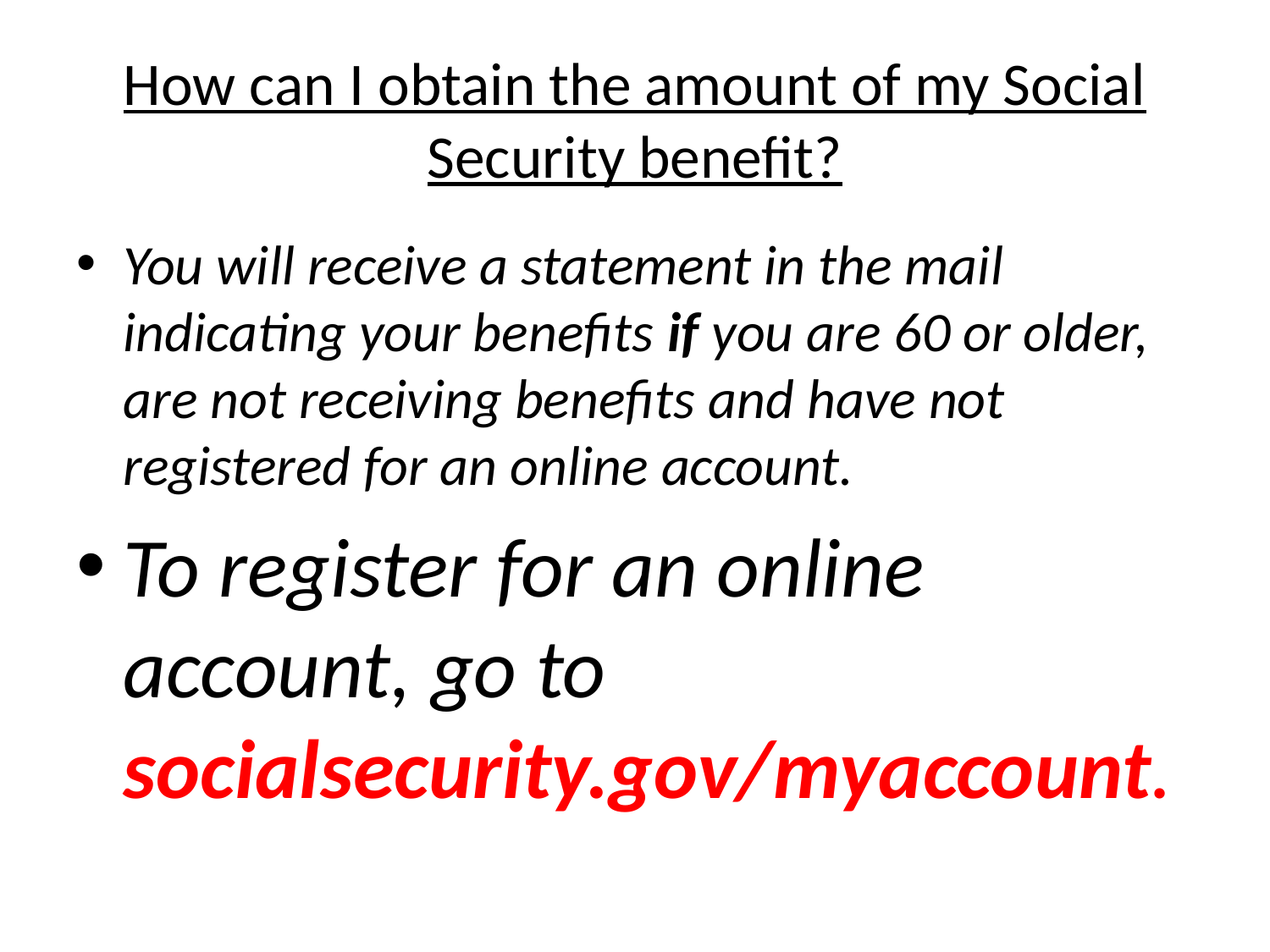

# How can I obtain the amount of my Social Security benefit?
You will receive a statement in the mail indicating your benefits if you are 60 or older, are not receiving benefits and have not registered for an online account.
To register for an online account, go to socialsecurity.gov/myaccount.